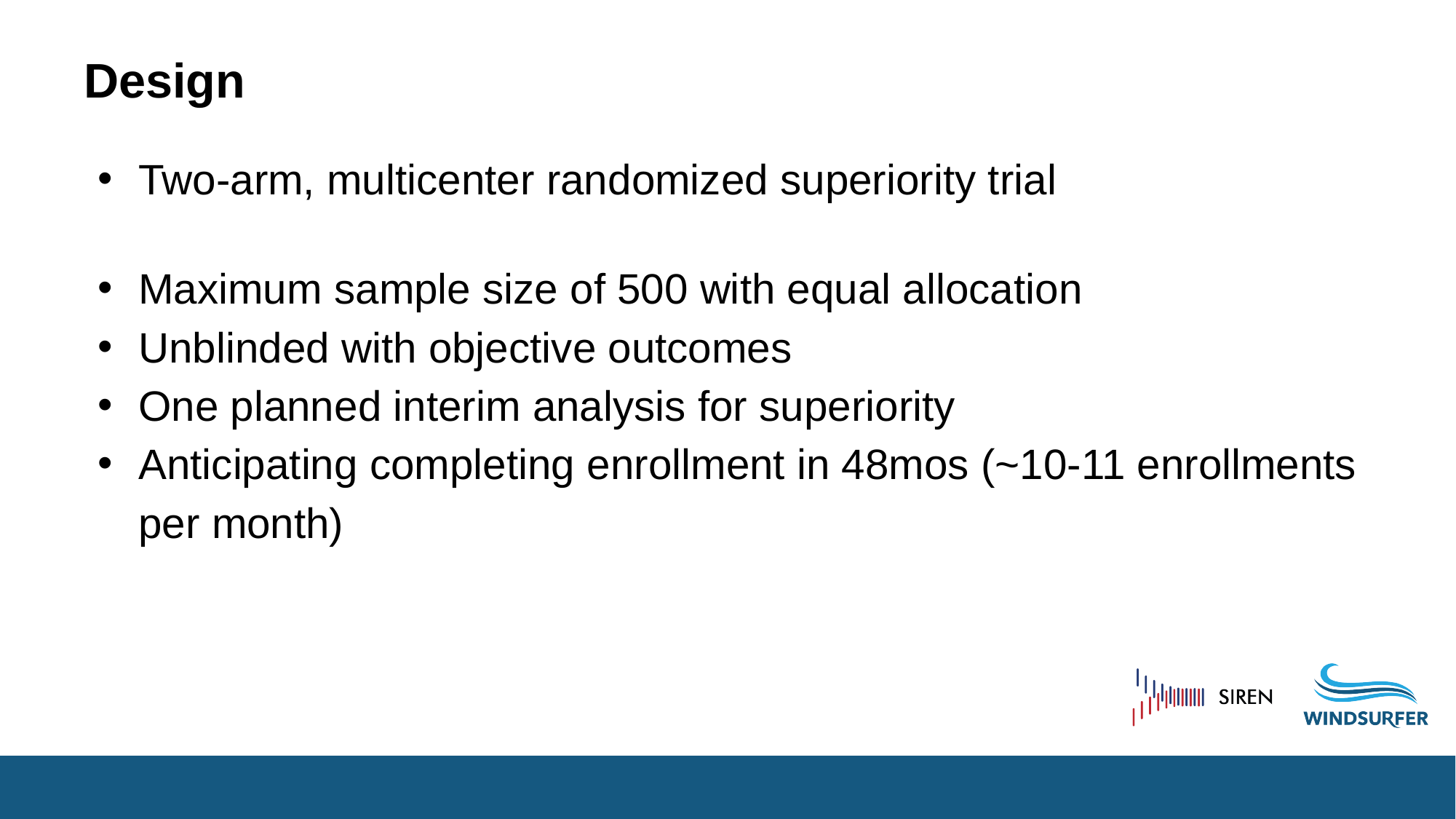

# Design
Two-arm, multicenter randomized superiority trial
Maximum sample size of 500 with equal allocation
Unblinded with objective outcomes
One planned interim analysis for superiority
Anticipating completing enrollment in 48mos (~10-11 enrollments per month)